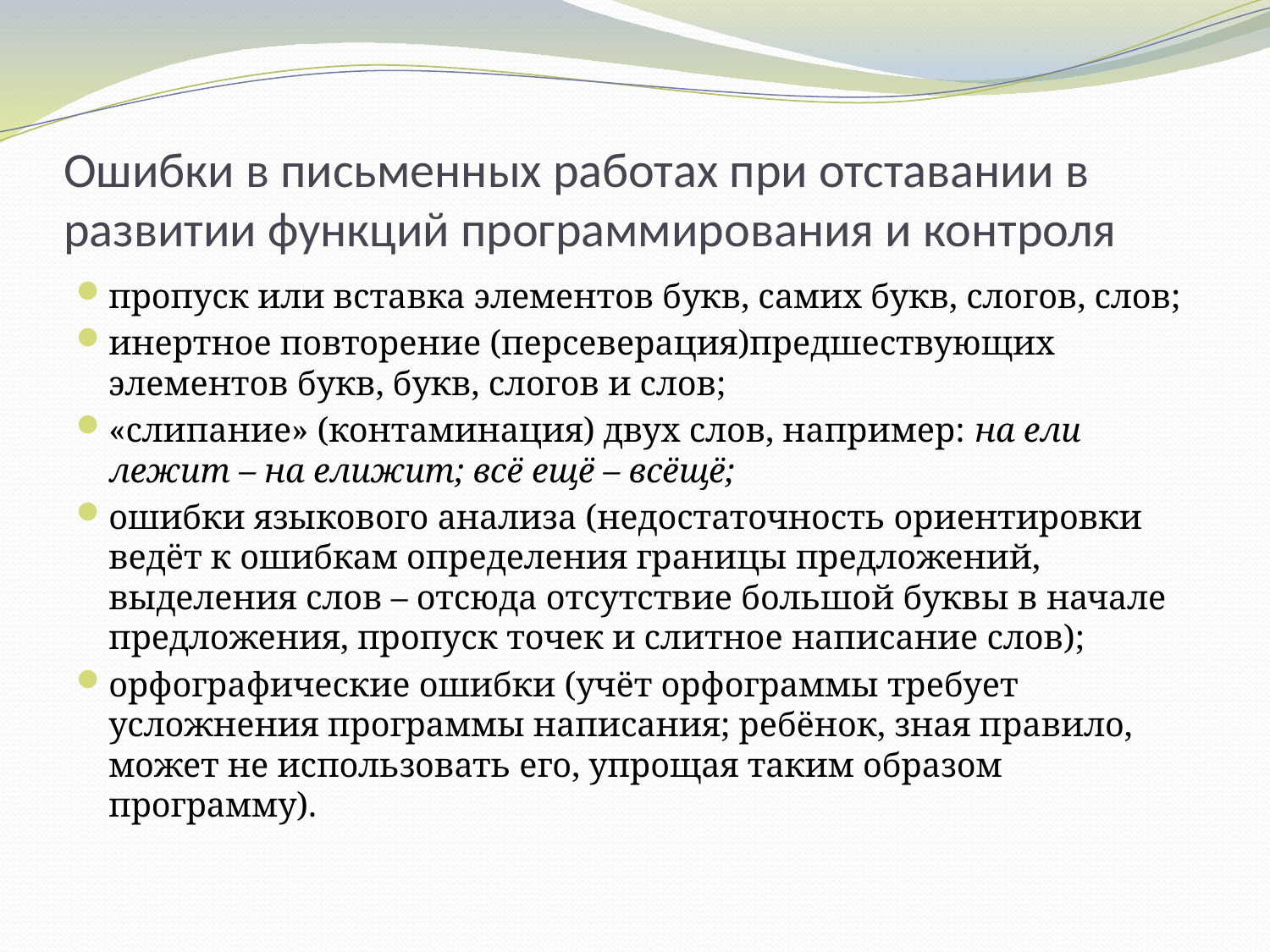

# Ошибки в письменных работах при отставании в развитии функций программирования и контроля
пропуск или вставка элементов букв, самих букв, слогов, слов;
инертное повторение (персеверация)предшествующих  элементов букв, букв, слогов и слов;
«слипание» (контаминация) двух слов, например: на ели лежит – на елижит; всё ещё – всёщё;
ошибки языкового анализа (недостаточность ориентировки ведёт к ошибкам определения границы предложений, выделения слов – отсюда отсутствие большой буквы в начале предложения, пропуск точек и слитное написание слов);
орфографические ошибки (учёт орфограммы требует усложнения программы написания; ребёнок, зная правило, может не использовать его, упрощая таким образом программу).